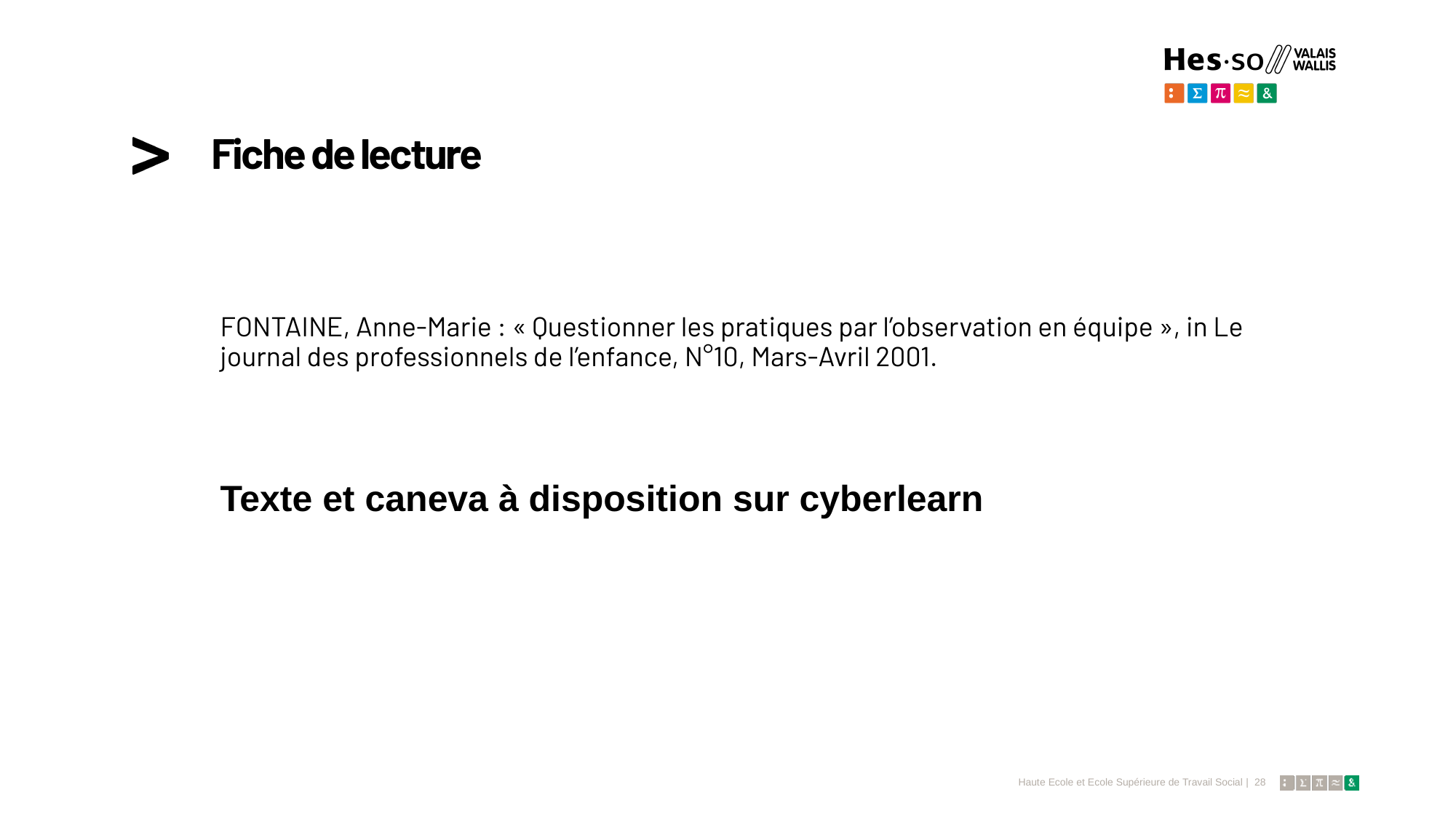

# Fiche de lecture

FONTAINE, Anne-Marie : « Questionner les pratiques par l’observation en équipe », in Le journal des professionnels de l’enfance, N°10, Mars-Avril 2001.

Texte et caneva à disposition sur cyberlearn